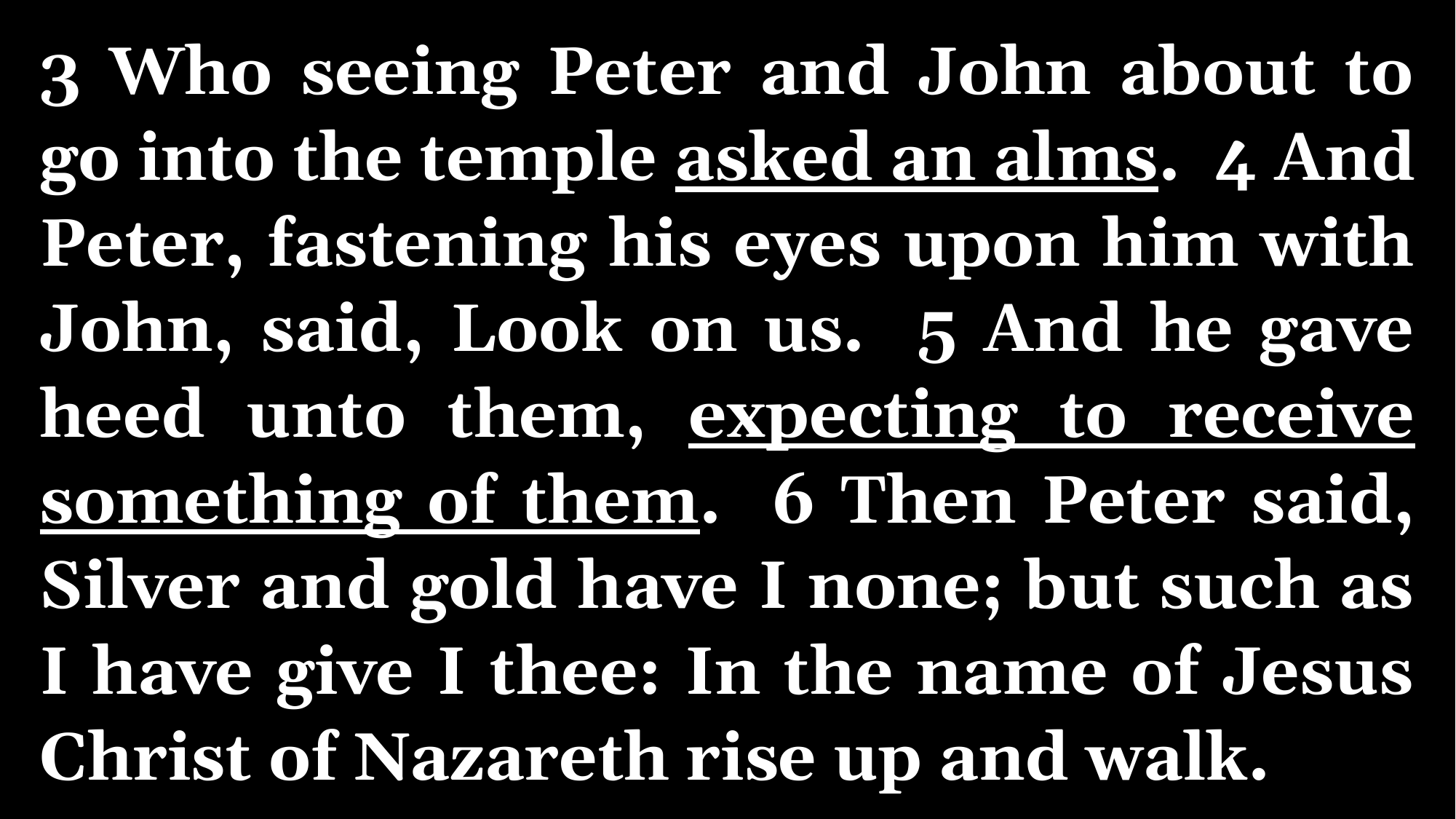

3 Who seeing Peter and John about to go into the temple asked an alms.  4 And Peter, fastening his eyes upon him with John, said, Look on us.  5 And he gave heed unto them, expecting to receive something of them.  6 Then Peter said, Silver and gold have I none; but such as I have give I thee: In the name of Jesus Christ of Nazareth rise up and walk.